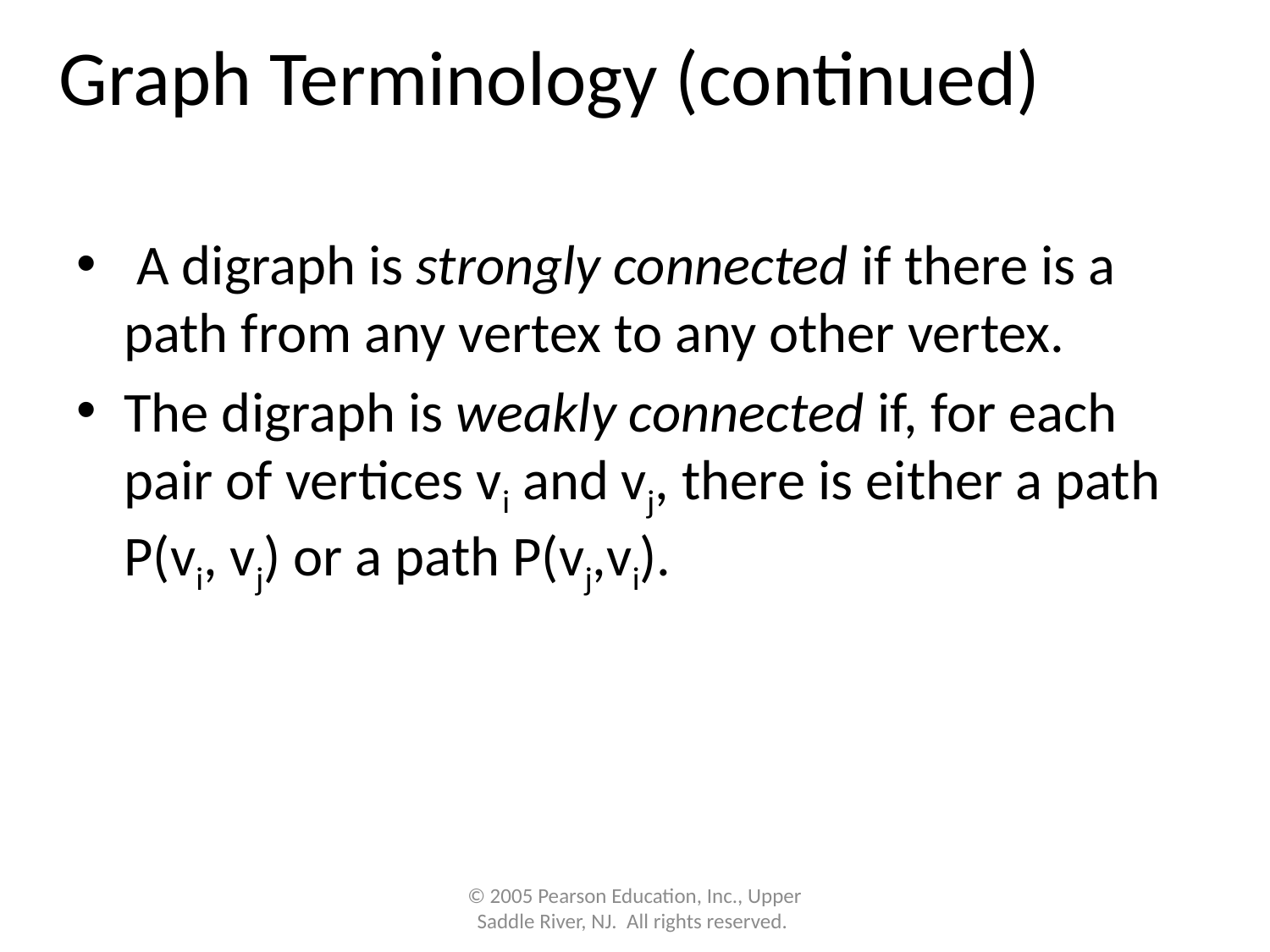

# Graph Terminology (continued)
 A digraph is strongly connected if there is a path from any vertex to any other vertex.
The digraph is weakly connected if, for each pair of vertices vi and vj, there is either a path P(vi, vj) or a path P(vj,vi).
© 2005 Pearson Education, Inc., Upper Saddle River, NJ.  All rights reserved.